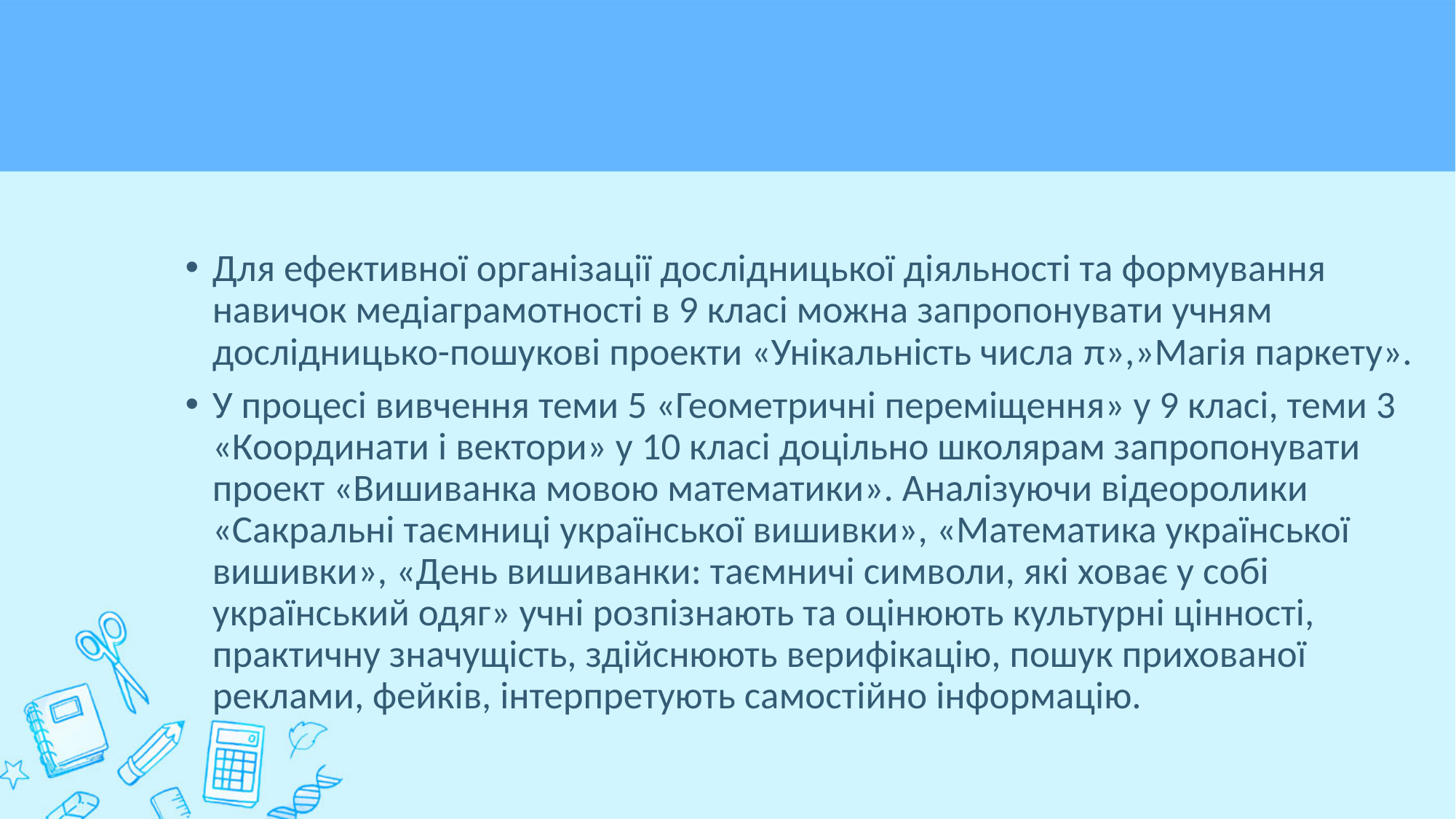

#
Для ефективної організації дослідницької діяльності та формування навичок медіаграмотності в 9 класі можна запропонувати учням дослідницько-пошукові проекти «Унікальність числа π»,»Магія паркету».
У процесі вивчення теми 5 «Геометричні переміщення» у 9 класі, теми 3 «Координати і вектори» у 10 класі доцільно школярам запропонувати проект «Вишиванка мовою математики». Аналізуючи відеоролики «Сакральні таємниці української вишивки», «Математика української вишивки», «День вишиванки: таємничі символи, які ховає у собі український одяг» учні розпізнають та оцінюють культурні цінності, практичну значущість, здійснюють верифікацію, пошук прихованої реклами, фейків, інтерпретують самостійно інформацію.